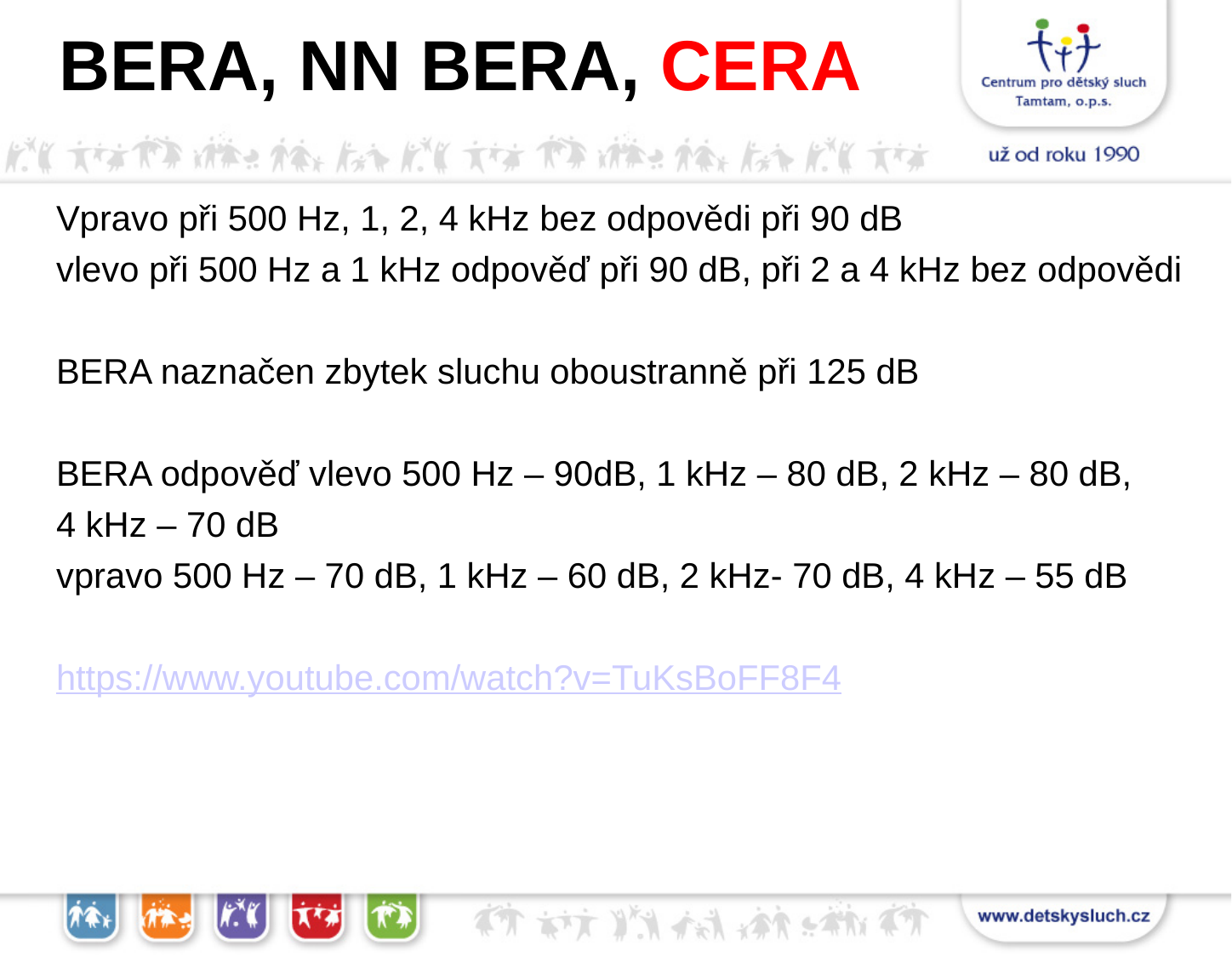

„“BERA, NN BERA, CERA

Vpravo při 500 Hz, 1, 2, 4 kHz bez odpovědi při 90 dB
vlevo při 500 Hz a 1 kHz odpověď při 90 dB, při 2 a 4 kHz bez odpovědi

BERA naznačen zbytek sluchu oboustranně při 125 dB

BERA odpověď vlevo 500 Hz – 90dB, 1 kHz – 80 dB, 2 kHz – 80 dB,
4 kHz – 70 dB
vpravo 500 Hz – 70 dB, 1 kHz – 60 dB, 2 kHz- 70 dB, 4 kHz – 55 dB

https://www.youtube.com/watch?v=TuKsBoFF8F4

dB